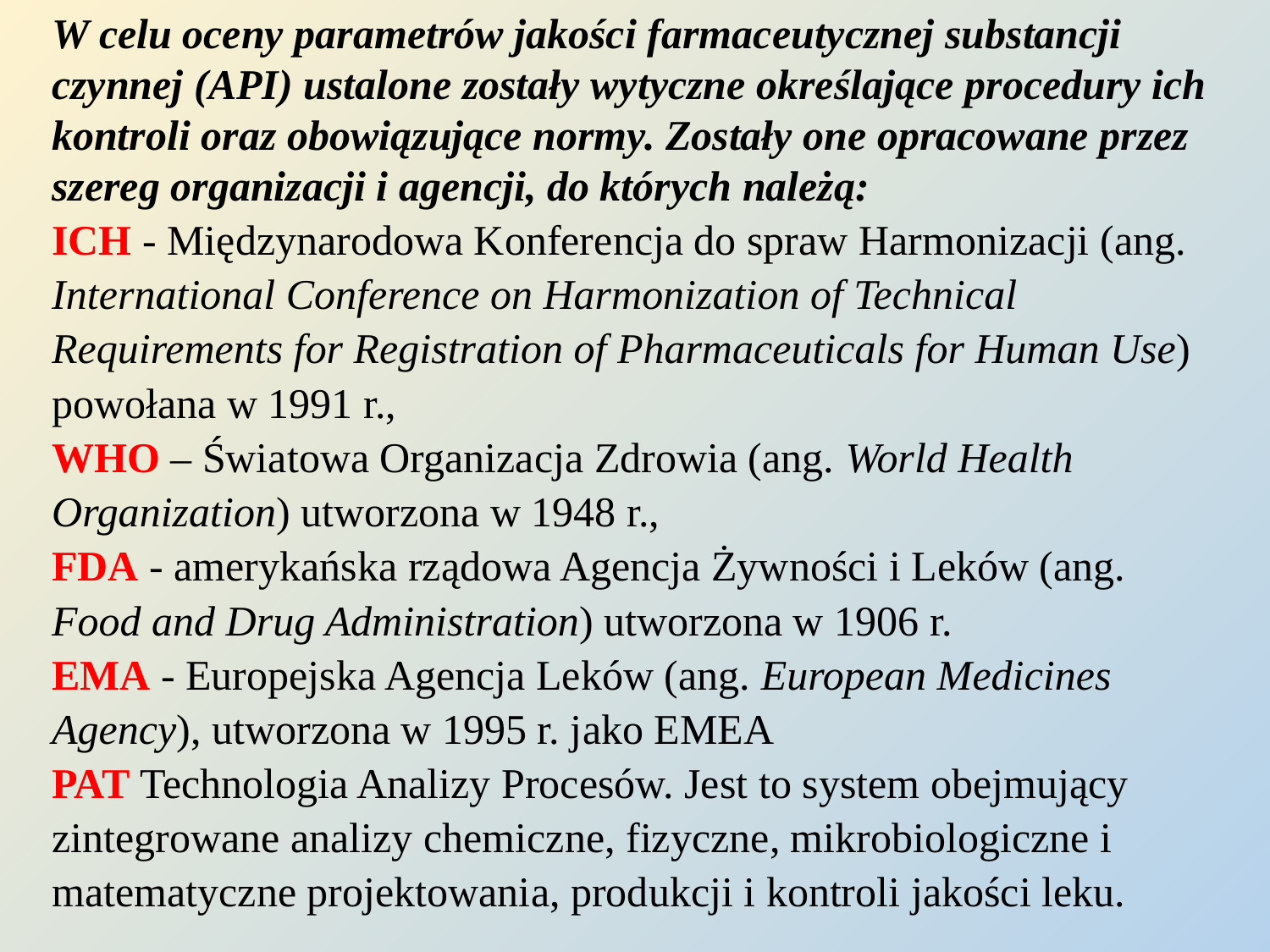

W celu oceny parametrów jakości farmaceutycznej substancji czynnej (API) ustalone zostały wytyczne określające procedury ich kontroli oraz obowiązujące normy. Zostały one opracowane przez szereg organizacji i agencji, do których należą:
ICH - Międzynarodowa Konferencja do spraw Harmonizacji (ang. International Conference on Harmonization of Technical Requirements for Registration of Pharmaceuticals for Human Use) powołana w 1991 r.,
WHO – Światowa Organizacja Zdrowia (ang. World Health Organization) utworzona w 1948 r.,
FDA - amerykańska rządowa Agencja Żywności i Leków (ang. Food and Drug Administration) utworzona w 1906 r.
EMA - Europejska Agencja Leków (ang. European Medicines Agency), utworzona w 1995 r. jako EMEA
PAT Technologia Analizy Procesów. Jest to system obejmujący zintegrowane analizy chemiczne, fizyczne, mikrobiologiczne i matematyczne projektowania, produkcji i kontroli jakości leku.